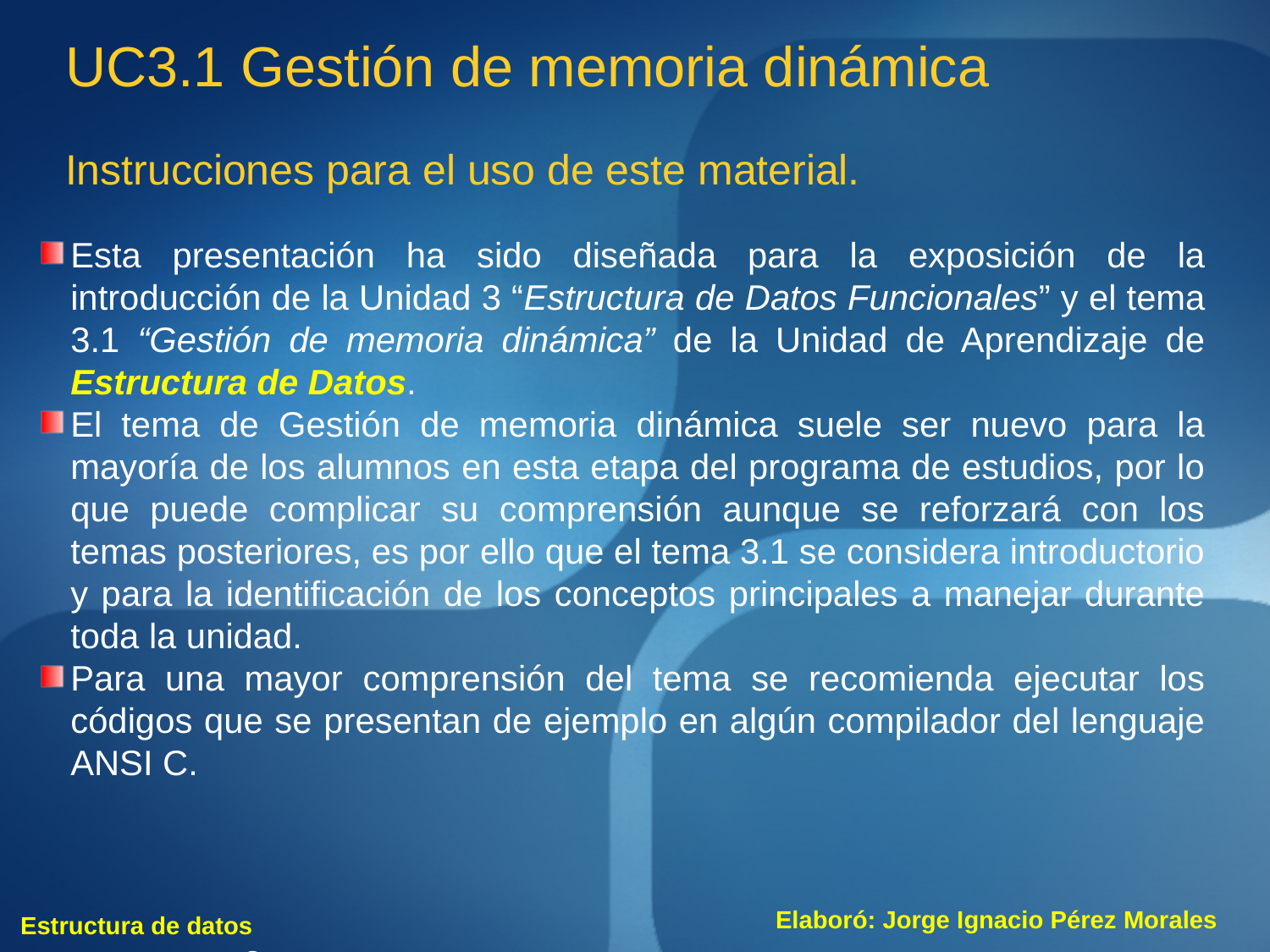

UC3.1 Gestión de memoria dinámica
Instrucciones para el uso de este material.
Esta presentación ha sido diseñada para la exposición de la introducción de la Unidad 3 “Estructura de Datos Funcionales” y el tema 3.1 “Gestión de memoria dinámica” de la Unidad de Aprendizaje de Estructura de Datos.
El tema de Gestión de memoria dinámica suele ser nuevo para la mayoría de los alumnos en esta etapa del programa de estudios, por lo que puede complicar su comprensión aunque se reforzará con los temas posteriores, es por ello que el tema 3.1 se considera introductorio y para la identificación de los conceptos principales a manejar durante toda la unidad.
Para una mayor comprensión del tema se recomienda ejecutar los códigos que se presentan de ejemplo en algún compilador del lenguaje ANSI C.